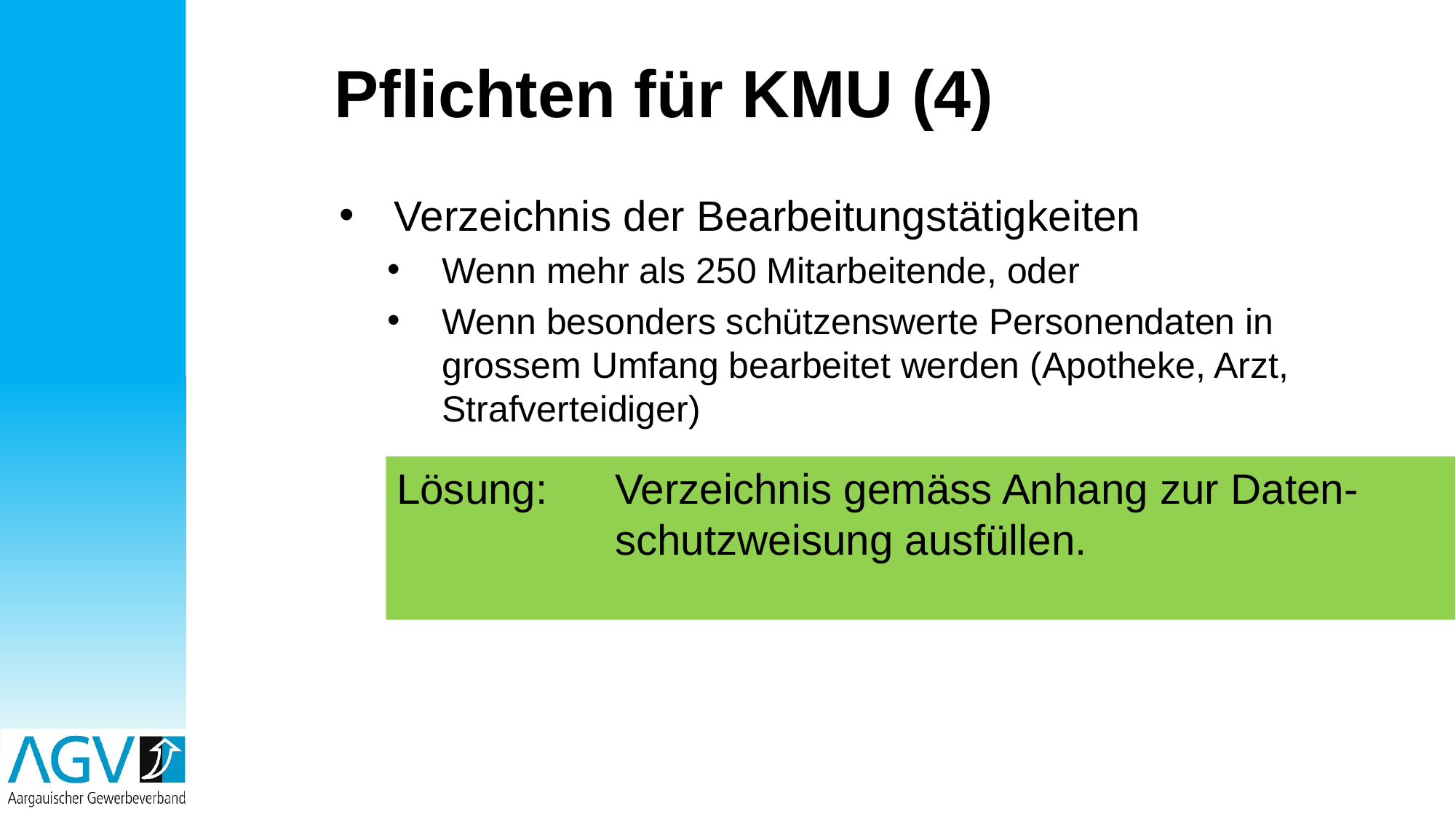

# Pflichten für KMU (4)
Verzeichnis der Bearbeitungstätigkeiten
Wenn mehr als 250 Mitarbeitende, oder
Wenn besonders schützenswerte Personendaten in grossem Umfang bearbeitet werden (Apotheke, Arzt, Strafverteidiger)

Lösung: 	Verzeichnis gemäss Anhang zur Daten-
		schutzweisung ausfüllen.